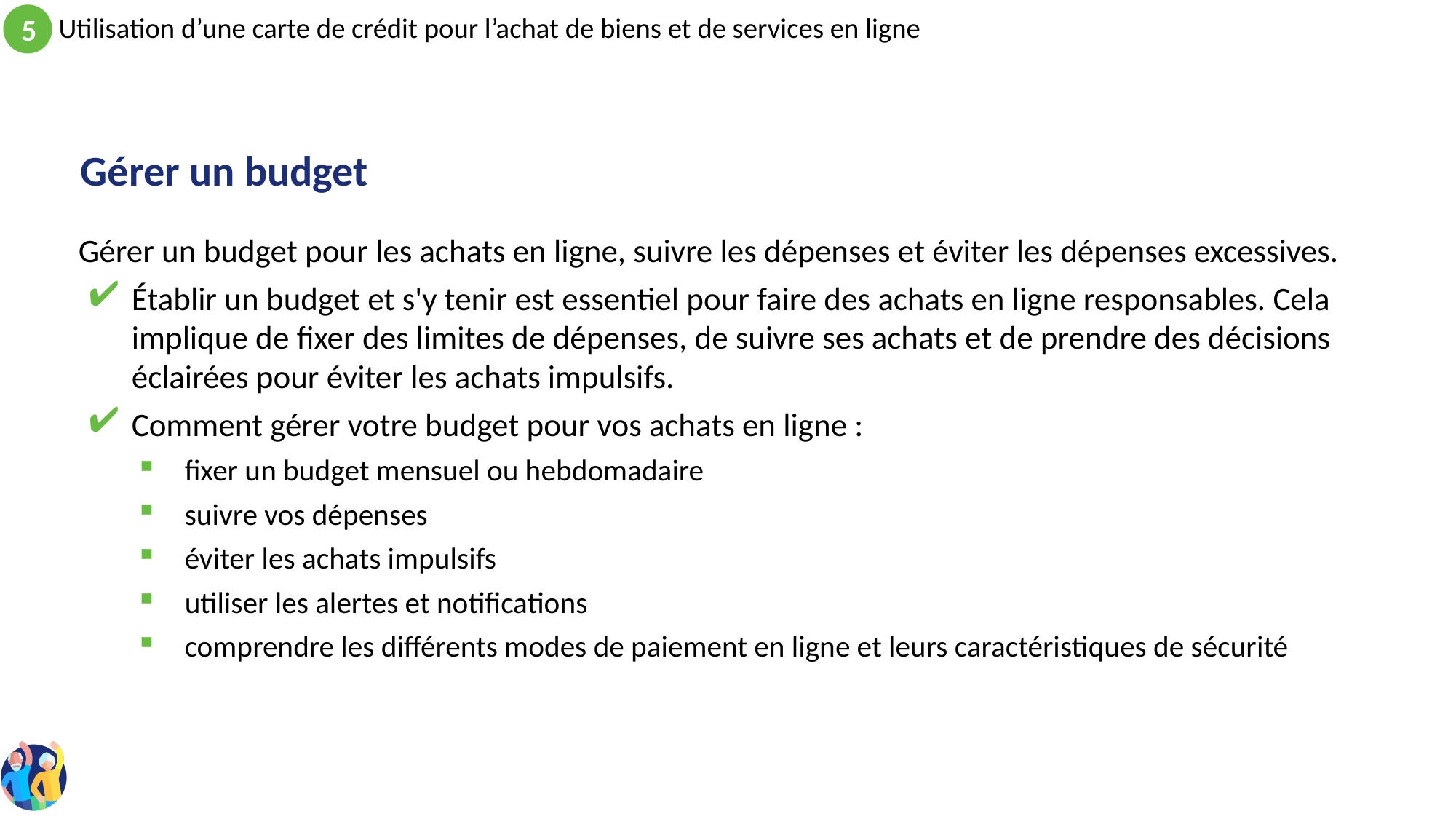

# Gérer un budget
Gérer un budget pour les achats en ligne, suivre les dépenses et éviter les dépenses excessives.
Établir un budget et s'y tenir est essentiel pour faire des achats en ligne responsables. Cela implique de fixer des limites de dépenses, de suivre ses achats et de prendre des décisions éclairées pour éviter les achats impulsifs.
Comment gérer votre budget pour vos achats en ligne :
fixer un budget mensuel ou hebdomadaire
suivre vos dépenses
éviter les achats impulsifs
utiliser les alertes et notifications
comprendre les différents modes de paiement en ligne et leurs caractéristiques de sécurité